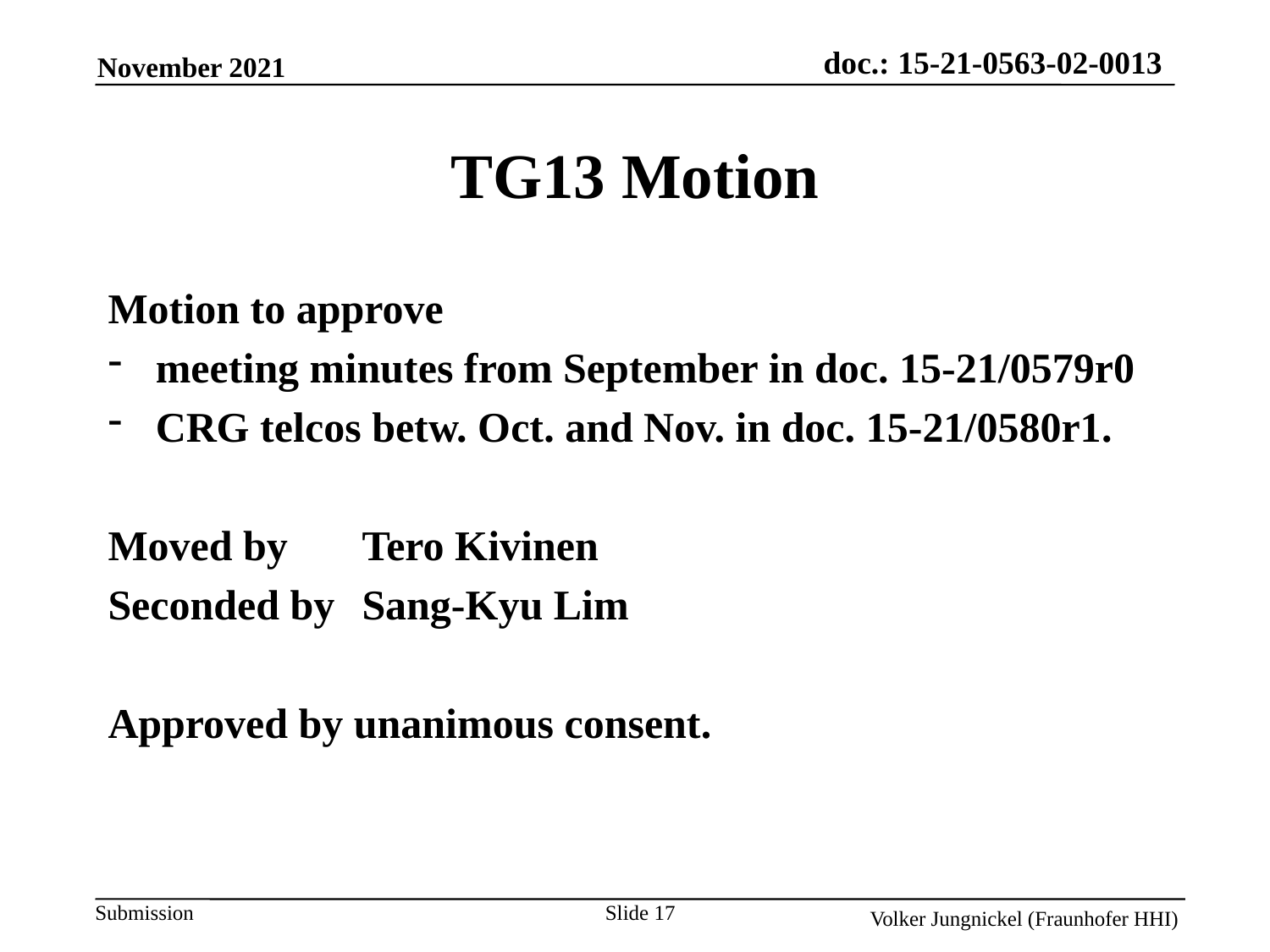

TG13 Motion
Motion to approve
meeting minutes from September in doc. 15-21/0579r0
CRG telcos betw. Oct. and Nov. in doc. 15-21/0580r1.

Moved by 	Tero Kivinen
Seconded by	Sang-Kyu Lim

Approved by unanimous consent.

Slide 17
Volker Jungnickel (Fraunhofer HHI)